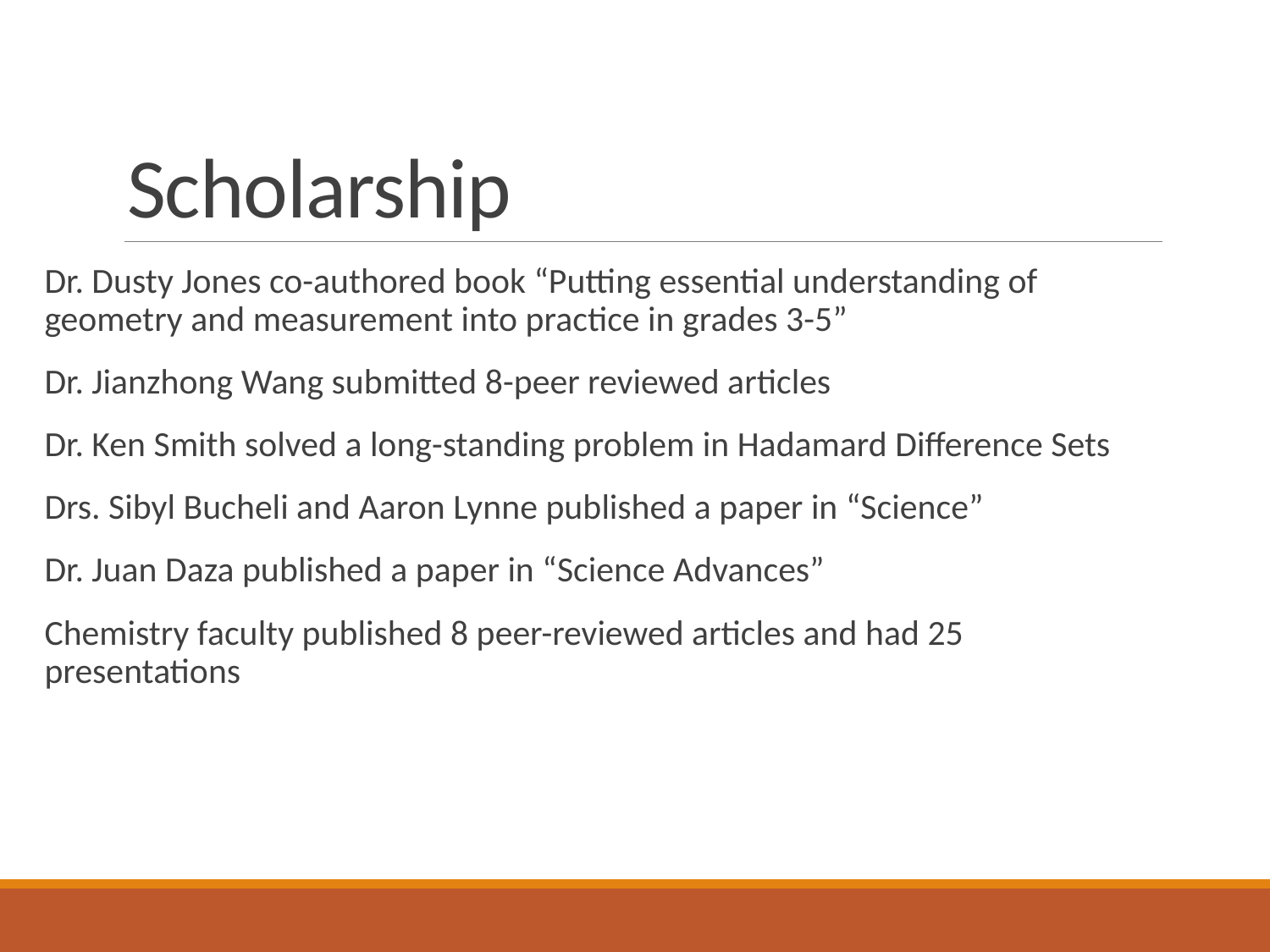

# Scholarship
Dr. Dusty Jones co-authored book “Putting essential understanding of geometry and measurement into practice in grades 3-5”
Dr. Jianzhong Wang submitted 8-peer reviewed articles
Dr. Ken Smith solved a long-standing problem in Hadamard Difference Sets
Drs. Sibyl Bucheli and Aaron Lynne published a paper in “Science”
Dr. Juan Daza published a paper in “Science Advances”
Chemistry faculty published 8 peer-reviewed articles and had 25 presentations